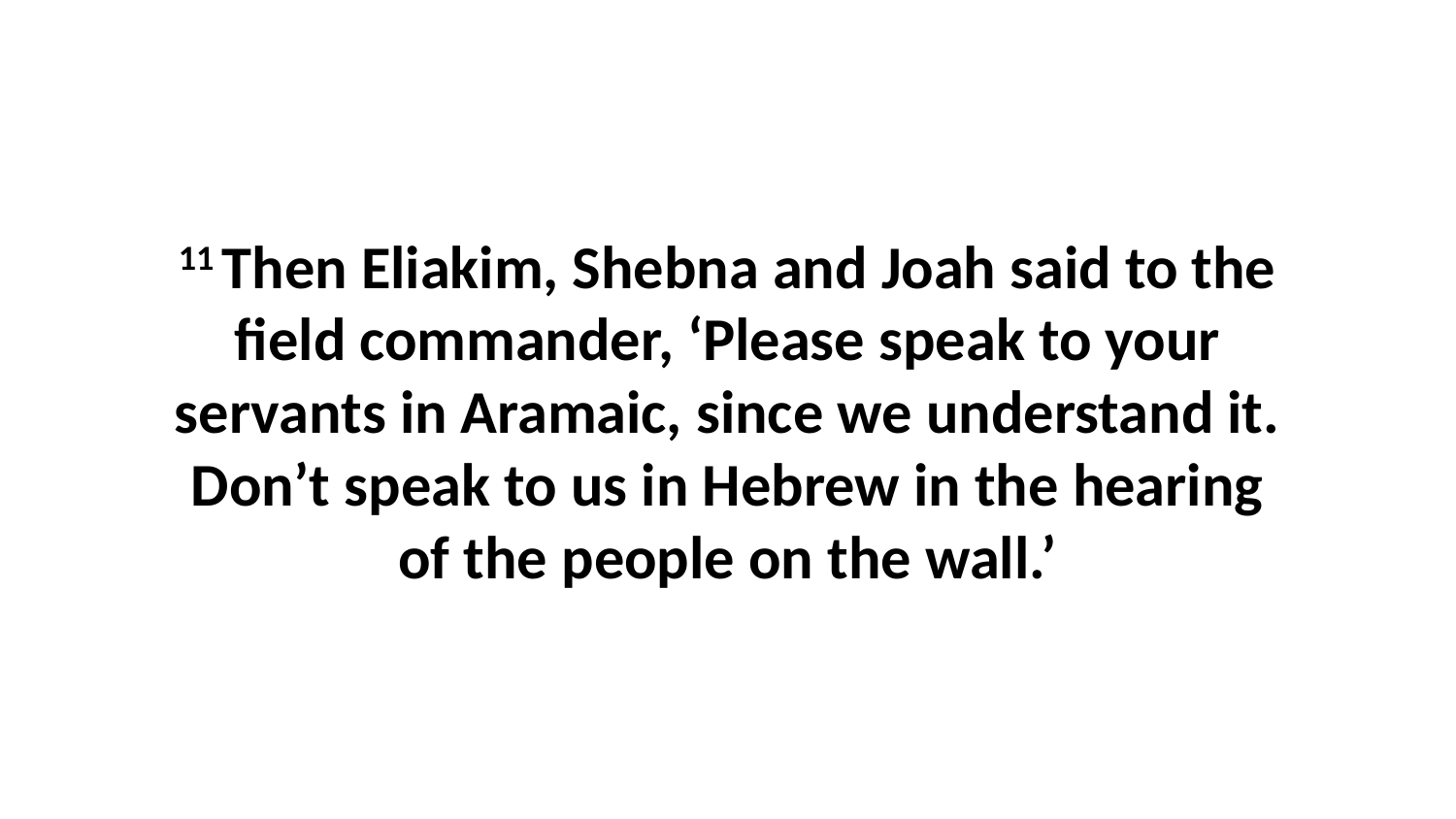

11 Then Eliakim, Shebna and Joah said to the field commander, ‘Please speak to your servants in Aramaic, since we understand it. Don’t speak to us in Hebrew in the hearing of the people on the wall.’